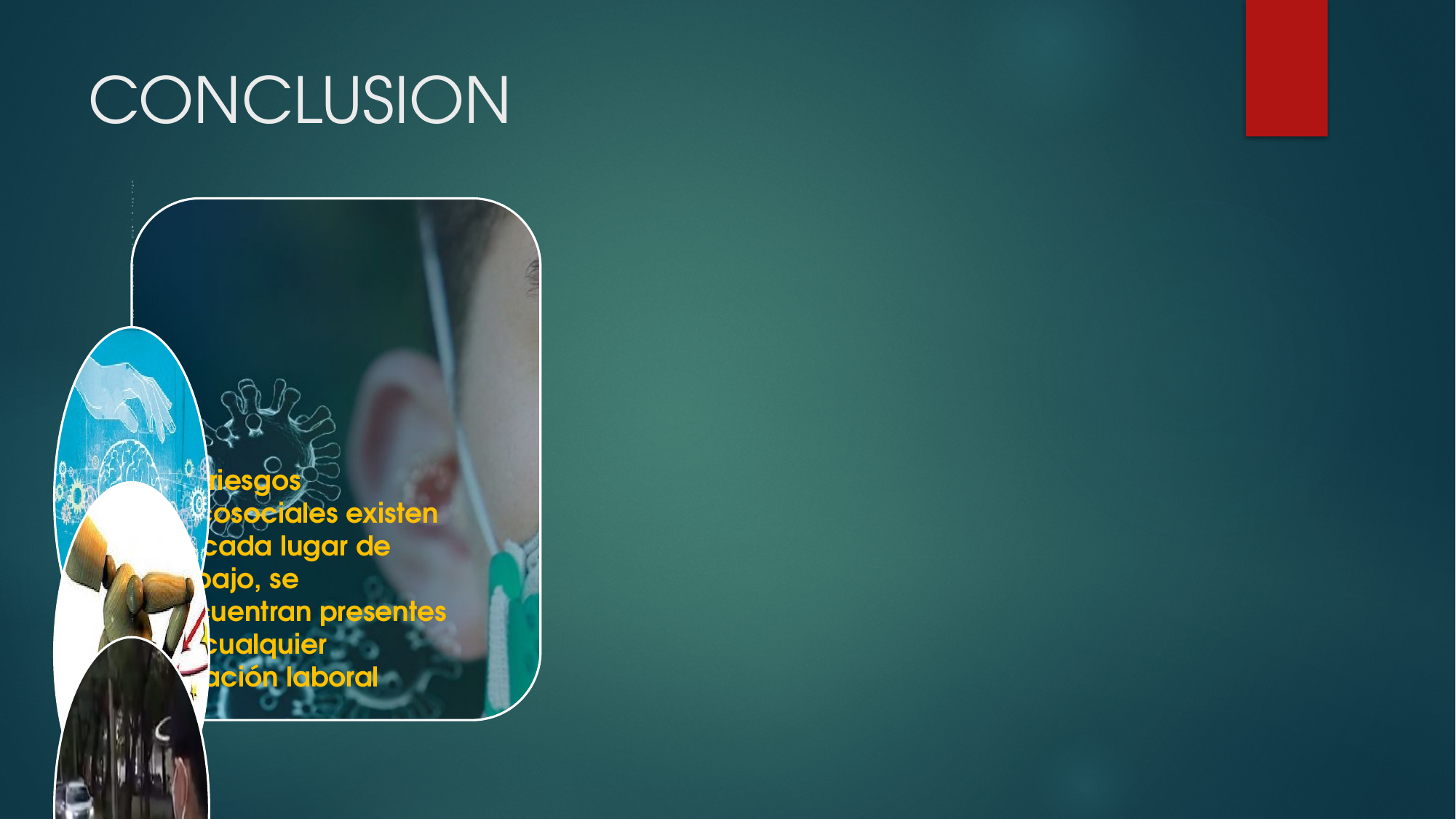

# CONCLUSION
Los riesgos psicosociales existen en cada lugar de trabajo, se encuentran presentes en cualquier situación laboral
Sars Cov 2 – Bajo nivel de productividad
Alto índice en el género  Existencia de tensión estrés